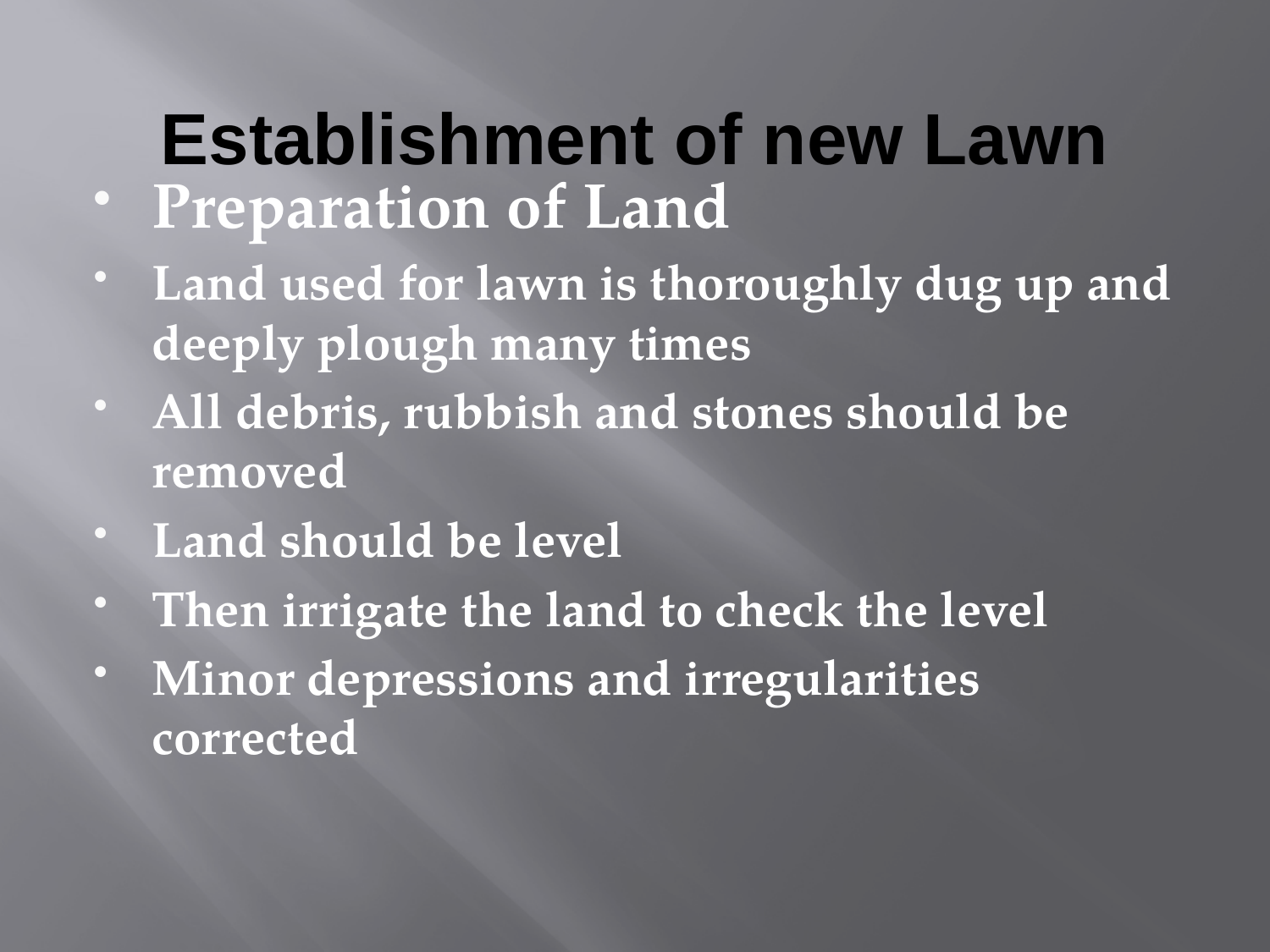

# Establishment of new Lawn
Preparation of Land
Land used for lawn is thoroughly dug up and deeply plough many times
All debris, rubbish and stones should be removed
Land should be level
Then irrigate the land to check the level
Minor depressions and irregularities corrected